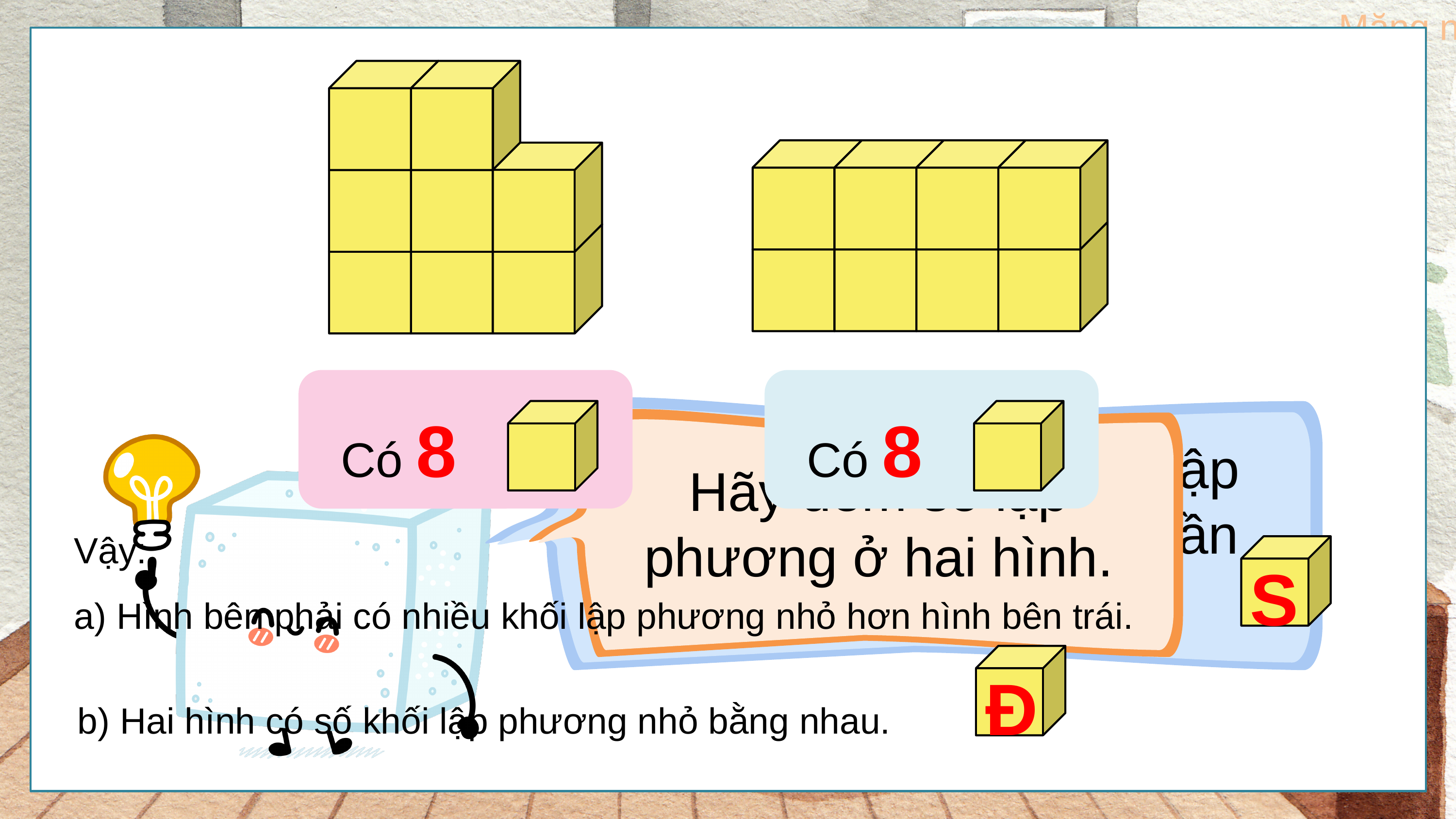

Có 8

Có 8

Muốn so sánh số khối lập phương ở hai hình ta cần làm gì?

Hãy đếm số lập phương ở hai hình.

Vậy:
a) Hình bên phải có nhiều khối lập phương nhỏ hơn hình bên trái.

S

Đ
b) Hai hình có số khối lập phương nhỏ bằng nhau.